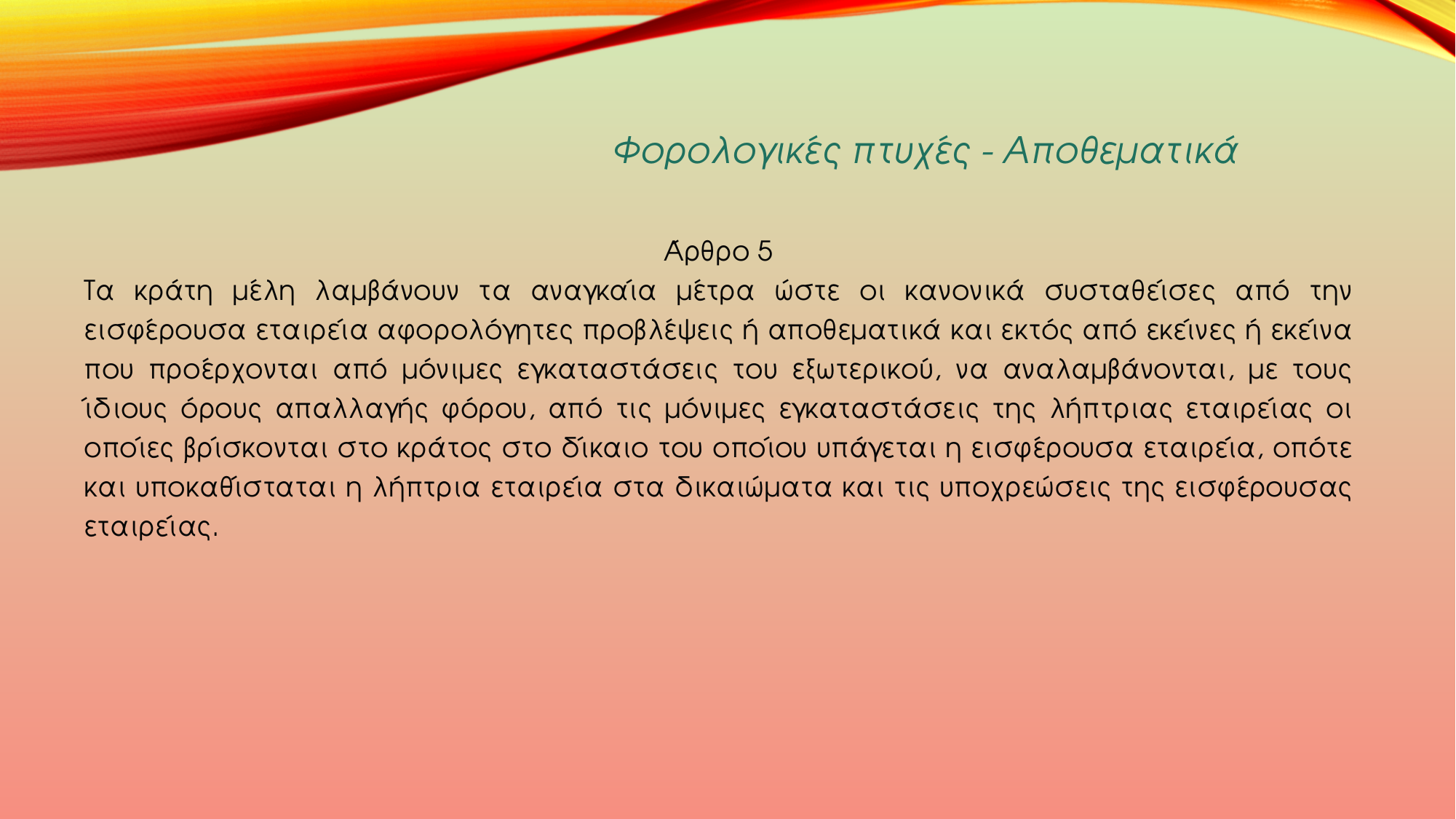

Φορολογικές πτυχές - Αποθεματικά
Άρθρο 5
Τα κράτη μέλη λαμβάνουν τα αναγκαία μέτρα ώστε οι κανονικά συσταθείσες από την εισφέρουσα εταιρεία αφορολόγητες προβλέψεις ή αποθεματικά και εκτός από εκείνες ή εκείνα που προέρχονται από μόνιμες εγκαταστάσεις του εξωτερικού, να αναλαμβάνονται, με τους ίδιους όρους απαλλαγής φόρου, από τις μόνιμες εγκαταστάσεις της λήπτριας εταιρείας οι οποίες βρίσκονται στο κράτος στο δίκαιο του οποίου υπάγεται η εισφέρουσα εταιρεία, οπότε και υποκαθίσταται η λήπτρια εταιρεία στα δικαιώματα και τις υποχρεώσεις της εισφέρουσας εταιρείας.